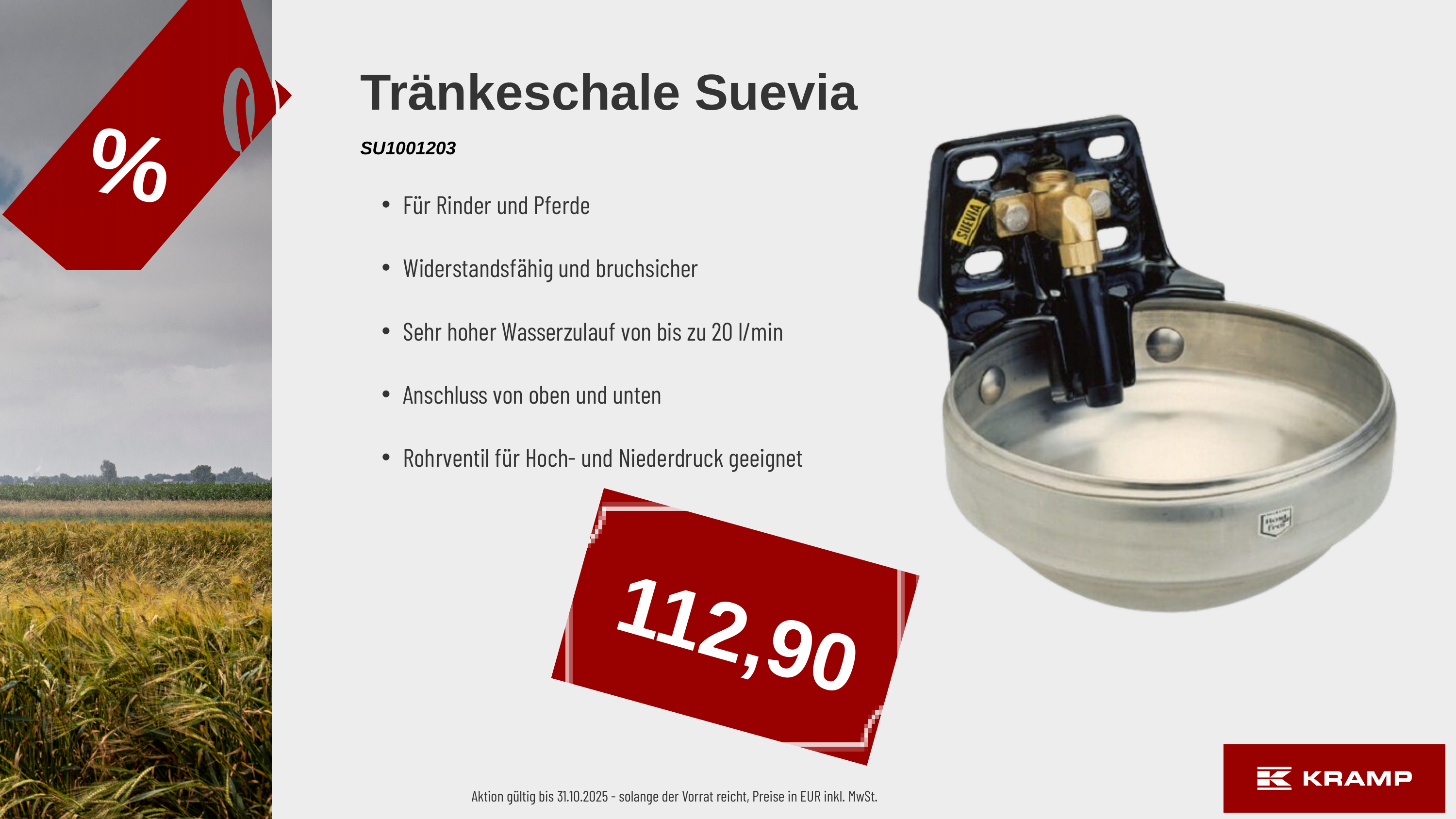

Tränkeschale Suevia

%
SU1001203
Für Rinder und Pferde
Widerstandsfähig und bruchsicher
Sehr hoher Wasserzulauf von bis zu 20 l/min
Anschluss von oben und unten
Rohrventil für Hoch- und Niederdruck geeignet

112,90

Aktion gültig bis 31.10.2025 - solange der Vorrat reicht, Preise in EUR inkl. MwSt.